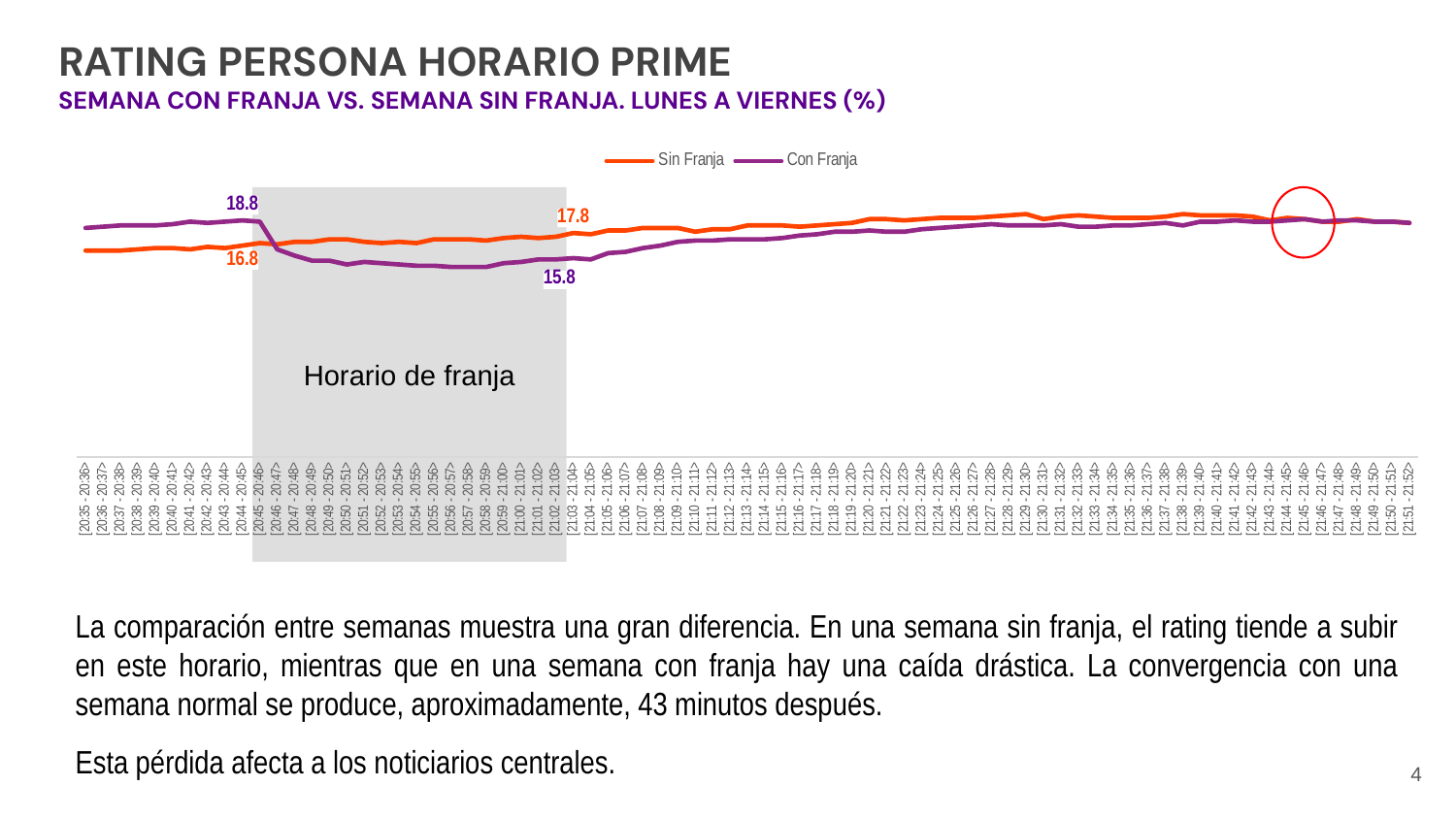

RATING PERSONA HORARIO PRIME
SEMANA CON FRANJA VS. SEMANA SIN FRANJA. LUNES A VIERNES (%)

### Chart

| Category | Sin Franja | Con Franja |
|---|---|---|
| [20:35 - 20:36> | 16.4 | 18.2 |
| [20:36 - 20:37> | 16.4 | 18.3 |
| [20:37 - 20:38> | 16.4 | 18.4 |
| [20:38 - 20:39> | 16.5 | 18.4 |
| [20:39 - 20:40> | 16.6 | 18.4 |
| [20:40 - 20:41> | 16.6 | 18.5 |
| [20:41 - 20:42> | 16.5 | 18.7 |
| [20:42 - 20:43> | 16.7 | 18.6 |
| [20:43 - 20:44> | 16.6 | 18.7 |
| [20:44 - 20:45> | 16.8 | 18.8 |
| [20:45 - 20:46> | 17.0 | 18.7 |
| [20:46 - 20:47> | 16.9 | 16.5 |
| [20:47 - 20:48> | 17.1 | 16.0 |
| [20:48 - 20:49> | 17.1 | 15.6 |
| [20:49 - 20:50> | 17.3 | 15.6 |
| [20:50 - 20:51> | 17.3 | 15.3 |
| [20:51 - 20:52> | 17.1 | 15.5 |
| [20:52 - 20:53> | 17.0 | 15.4 |
| [20:53 - 20:54> | 17.1 | 15.3 |
| [20:54 - 20:55> | 17.0 | 15.2 |
| [20:55 - 20:56> | 17.3 | 15.2 |
| [20:56 - 20:57> | 17.3 | 15.1 |
| [20:57 - 20:58> | 17.3 | 15.1 |
| [20:58 - 20:59> | 17.2 | 15.1 |
| [20:59 - 21:00> | 17.4 | 15.4 |
| [21:00 - 21:01> | 17.5 | 15.5 |
| [21:01 - 21:02> | 17.4 | 15.7 |
| [21:02 - 21:03> | 17.5 | 15.7 |
| [21:03 - 21:04> | 17.8 | 15.8 |
| [21:04 - 21:05> | 17.7 | 15.7 |
| [21:05 - 21:06> | 18.0 | 16.2 |
| [21:06 - 21:07> | 18.0 | 16.3 |
| [21:07 - 21:08> | 18.2 | 16.6 |
| [21:08 - 21:09> | 18.2 | 16.8 |
| [21:09 - 21:10> | 18.2 | 17.1 |
| [21:10 - 21:11> | 17.9 | 17.2 |
| [21:11 - 21:12> | 18.1 | 17.2 |
| [21:12 - 21:13> | 18.1 | 17.3 |
| [21:13 - 21:14> | 18.4 | 17.3 |
| [21:14 - 21:15> | 18.4 | 17.3 |
| [21:15 - 21:16> | 18.4 | 17.4 |
| [21:16 - 21:17> | 18.3 | 17.6 |
| [21:17 - 21:18> | 18.4 | 17.7 |
| [21:18 - 21:19> | 18.5 | 17.9 |
| [21:19 - 21:20> | 18.6 | 17.9 |
| [21:20 - 21:21> | 18.9 | 18.0 |
| [21:21 - 21:22> | 18.9 | 17.9 |
| [21:22 - 21:23> | 18.8 | 17.9 |
| [21:23 - 21:24> | 18.9 | 18.1 |
| [21:24 - 21:25> | 19.0 | 18.2 |
| [21:25 - 21:26> | 19.0 | 18.3 |
| [21:26 - 21:27> | 19.0 | 18.4 |
| [21:27 - 21:28> | 19.1 | 18.5 |
| [21:28 - 21:29> | 19.2 | 18.4 |
| [21:29 - 21:30> | 19.3 | 18.4 |
| [21:30 - 21:31> | 18.9 | 18.4 |
| [21:31 - 21:32> | 19.1 | 18.5 |
| [21:32 - 21:33> | 19.2 | 18.3 |
| [21:33 - 21:34> | 19.1 | 18.3 |
| [21:34 - 21:35> | 19.0 | 18.4 |
| [21:35 - 21:36> | 19.0 | 18.4 |
| [21:36 - 21:37> | 19.0 | 18.5 |
| [21:37 - 21:38> | 19.1 | 18.6 |
| [21:38 - 21:39> | 19.3 | 18.4 |
| [21:39 - 21:40> | 19.2 | 18.7 |
| [21:40 - 21:41> | 19.2 | 18.7 |
| [21:41 - 21:42> | 19.2 | 18.8 |
| [21:42 - 21:43> | 19.1 | 18.7 |
| [21:43 - 21:44> | 18.8 | 18.7 |
| [21:44 - 21:45> | 19.0 | 18.8 |
| [21:45 - 21:46> | 18.9 | 18.9 |
| [21:46 - 21:47> | 18.7 | 18.7 |
| [21:47 - 21:48> | 18.7 | 18.8 |
| [21:48 - 21:49> | 18.9 | 18.8 |
| [21:49 - 21:50> | 18.7 | 18.7 |
| [21:50 - 21:51> | 18.7 | 18.7 |
| [21:51 - 21:52> | 18.6 | 18.6 |
Horario de franja

La comparación entre semanas muestra una gran diferencia. En una semana sin franja, el rating tiende a subir en este horario, mientras que en una semana con franja hay una caída drástica. La convergencia con una semana normal se produce, aproximadamente, 43 minutos después.

Esta pérdida afecta a los noticiarios centrales.
4